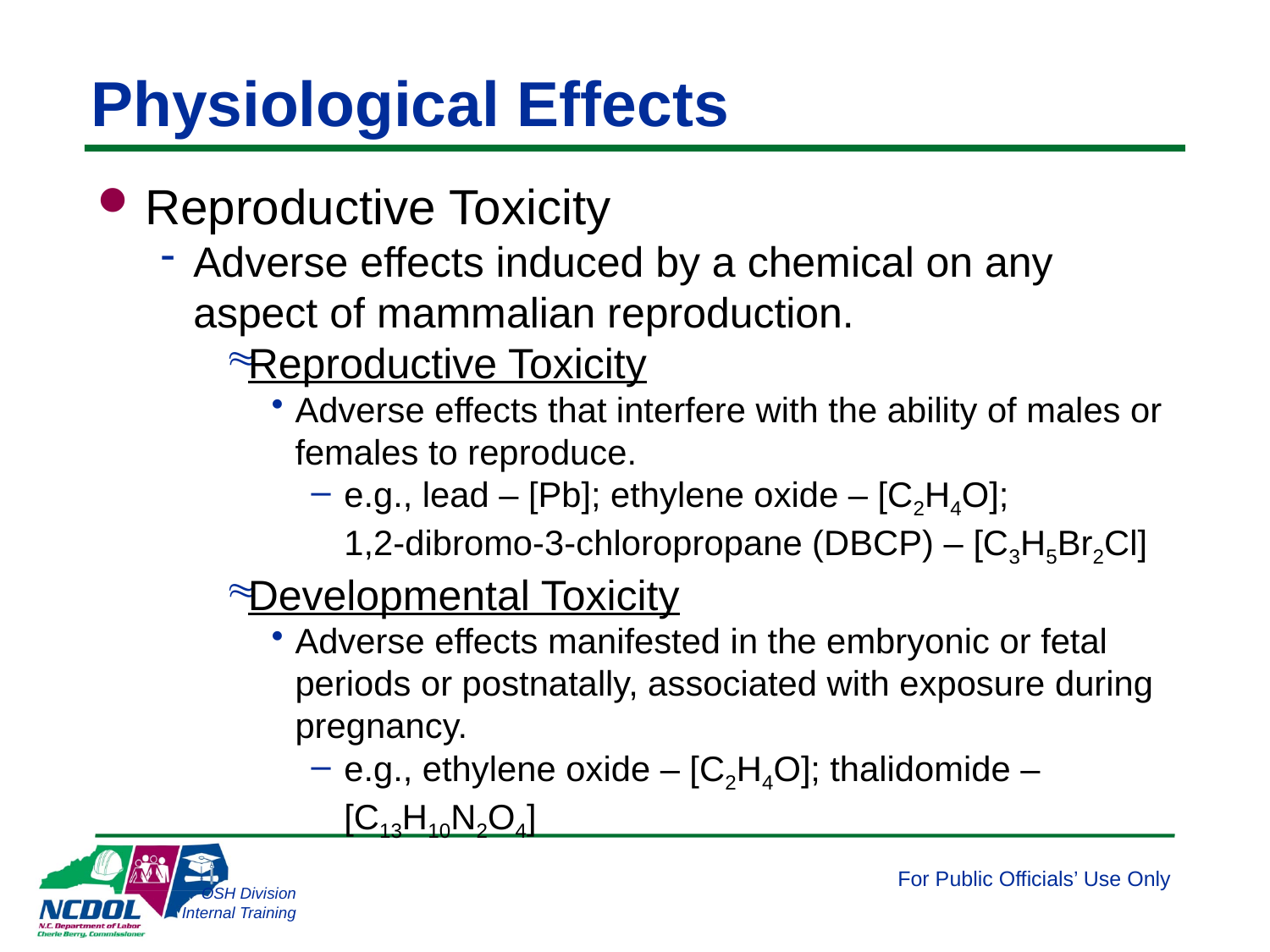

# Physiological Effects
Reproductive Toxicity
Adverse effects induced by a chemical on any aspect of mammalian reproduction.
Reproductive Toxicity
Adverse effects that interfere with the ability of males or females to reproduce.
e.g., lead – [Pb]; ethylene oxide – [C2H4O];            1,2-dibromo-3-chloropropane (DBCP) – [C3H5Br2Cl]
Developmental Toxicity
Adverse effects manifested in the embryonic or fetal periods or postnatally, associated with exposure during pregnancy.
e.g., ethylene oxide – [C2H4O]; thalidomide – [C13H10N2O4]